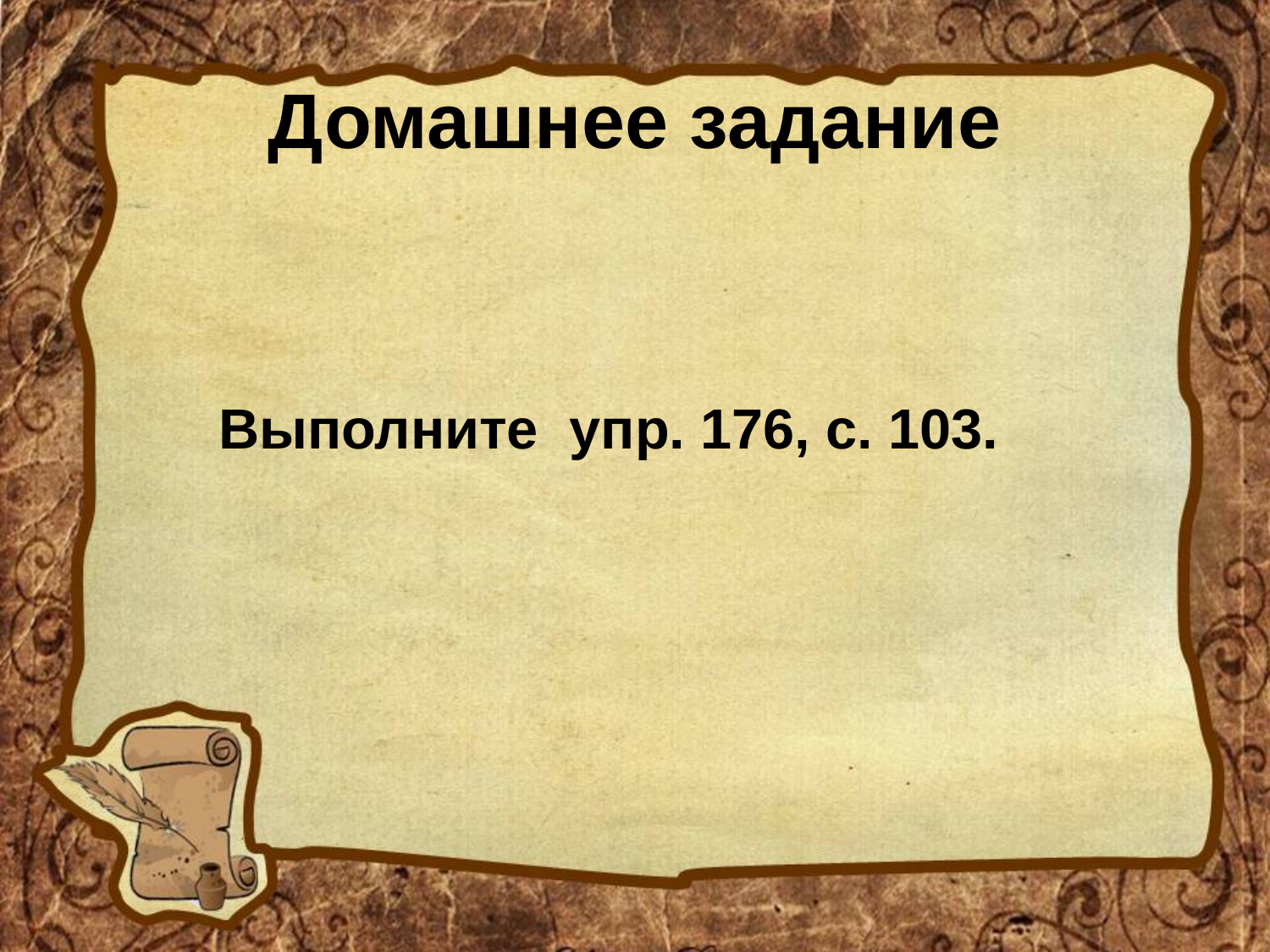

# Домашнее задание
Выполните  упр. 176, с. 103.